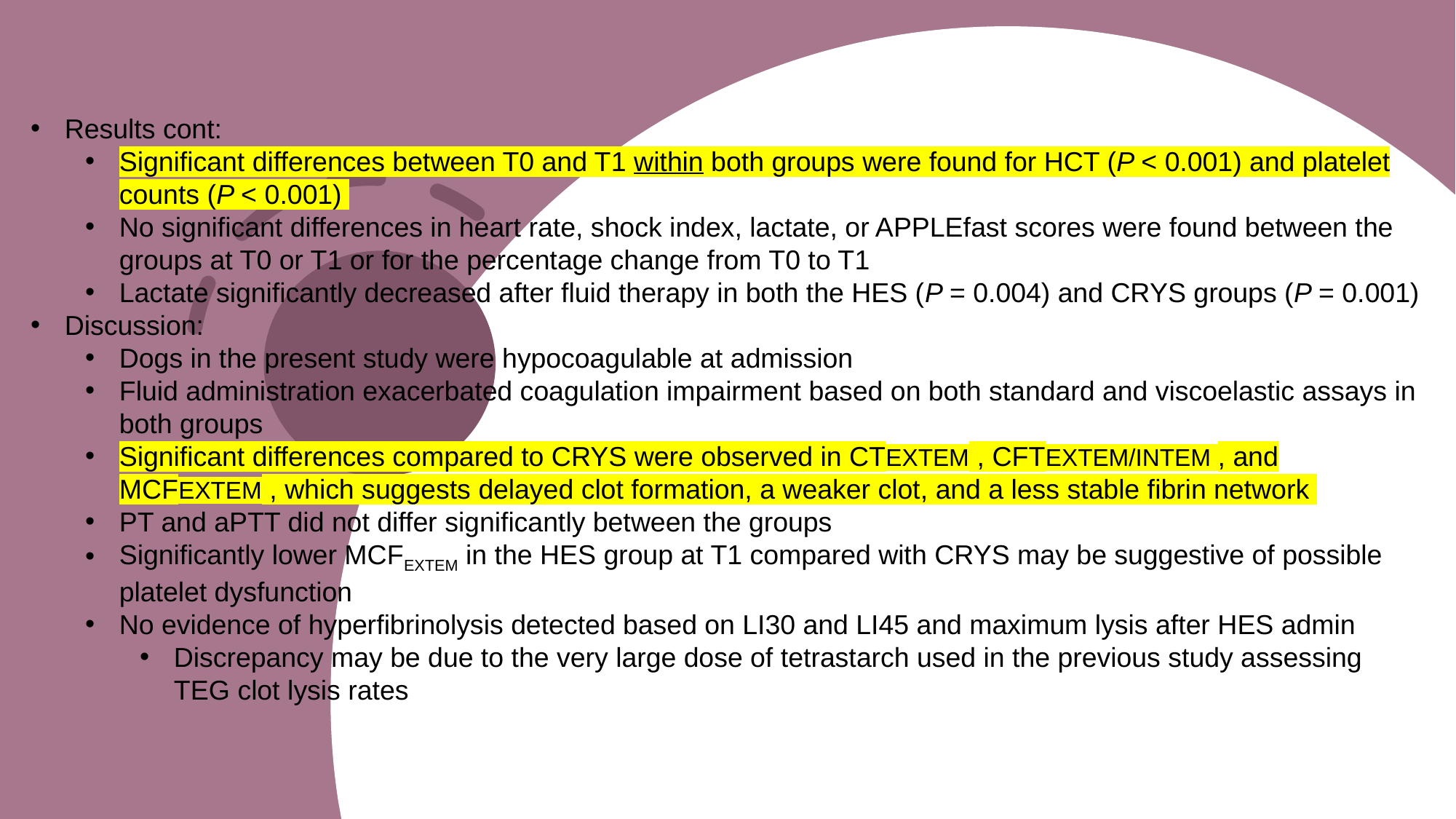

Results cont:
Significant differences between T0 and T1 within both groups were found for HCT (P < 0.001) and platelet counts (P < 0.001)
No significant differences in heart rate, shock index, lactate, or APPLEfast scores were found between the groups at T0 or T1 or for the percentage change from T0 to T1
Lactate significantly decreased after fluid therapy in both the HES (P = 0.004) and CRYS groups (P = 0.001)
Discussion:
Dogs in the present study were hypocoagulable at admission
Fluid administration exacerbated coagulation impairment based on both standard and viscoelastic assays in both groups
Significant differences compared to CRYS were observed in CTEXTEM , CFTEXTEM/INTEM , and MCFEXTEM , which suggests delayed clot formation, a weaker clot, and a less stable fibrin network
PT and aPTT did not differ significantly between the groups
Significantly lower MCFEXTEM in the HES group at T1 compared with CRYS may be suggestive of possible platelet dysfunction
No evidence of hyperfibrinolysis detected based on LI30 and LI45 and maximum lysis after HES admin
Discrepancy may be due to the very large dose of tetrastarch used in the previous study assessing TEG clot lysis rates